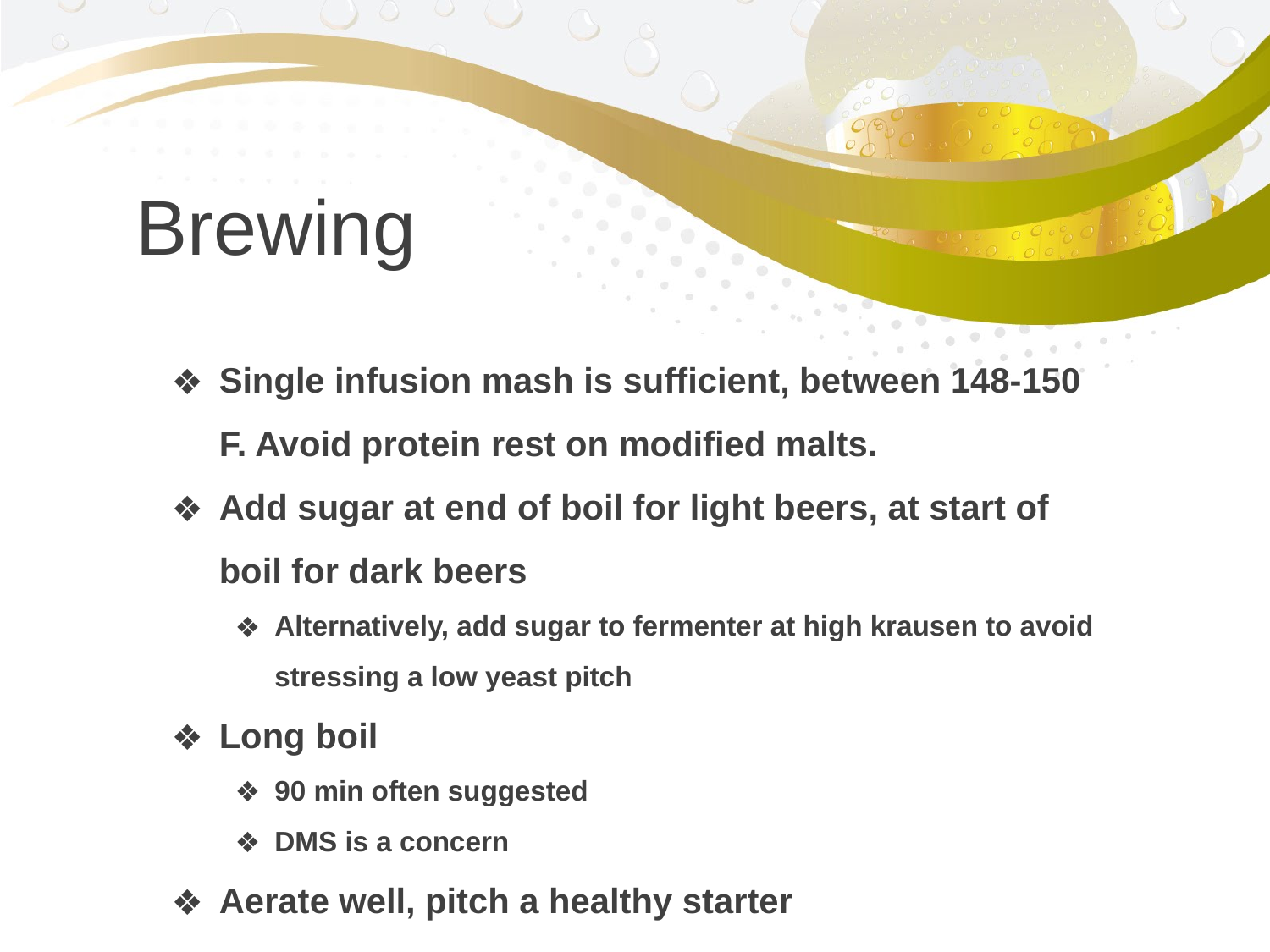

Brewing
Single infusion mash is sufficient, between 148-150 F. Avoid protein rest on modified malts.
Add sugar at end of boil for light beers, at start of boil for dark beers
Alternatively, add sugar to fermenter at high krausen to avoid stressing a low yeast pitch
Long boil
90 min often suggested
DMS is a concern
Aerate well, pitch a healthy starter